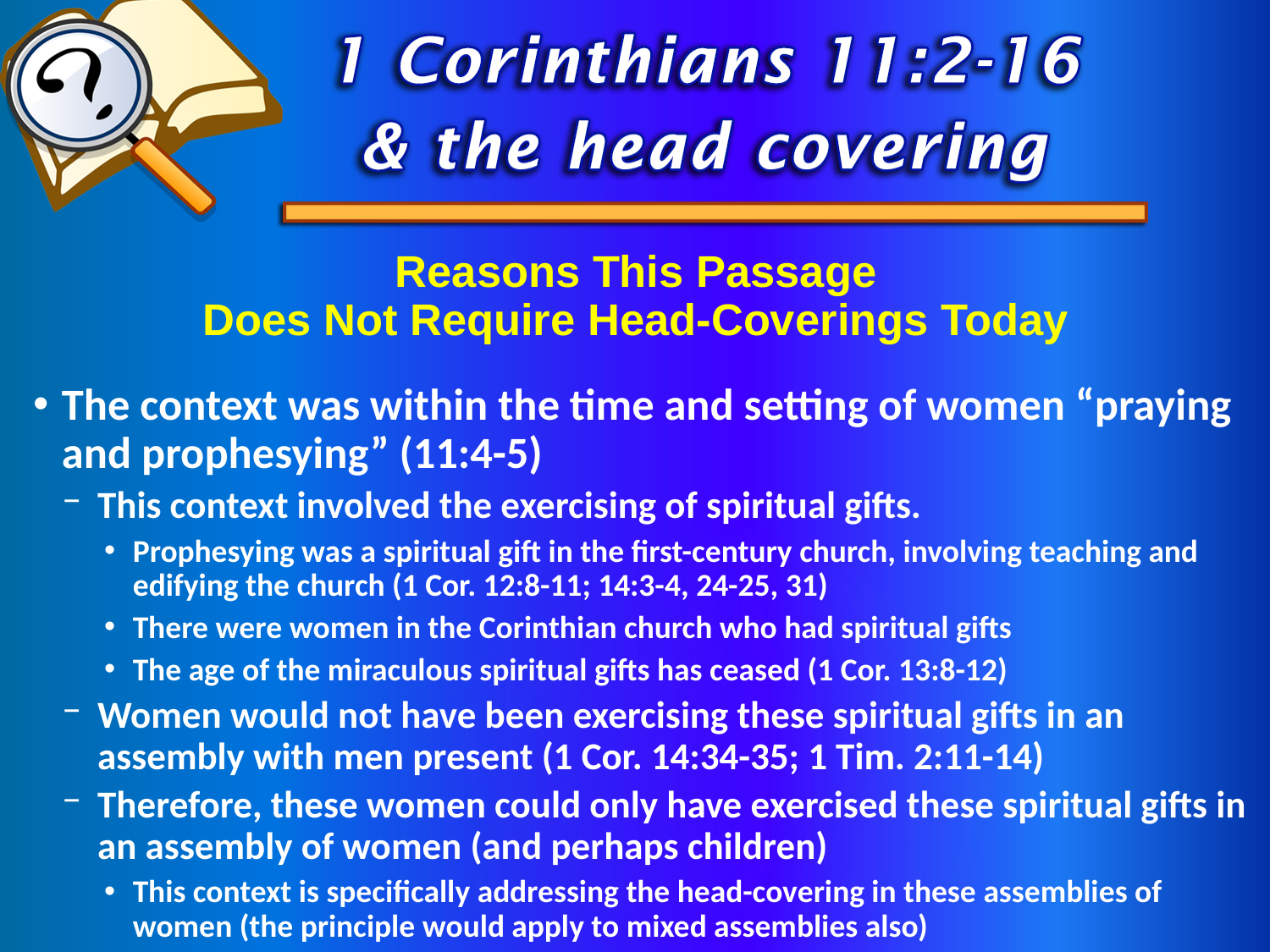

# Reasons This Passage Does Not Require Head-Coverings Today
The context was within the time and setting of women “praying and prophesying” (11:4-5)
This context involved the exercising of spiritual gifts.
Prophesying was a spiritual gift in the first-century church, involving teaching and edifying the church (1 Cor. 12:8-11; 14:3-4, 24-25, 31)
There were women in the Corinthian church who had spiritual gifts
The age of the miraculous spiritual gifts has ceased (1 Cor. 13:8-12)
Women would not have been exercising these spiritual gifts in an assembly with men present (1 Cor. 14:34-35; 1 Tim. 2:11-14)
Therefore, these women could only have exercised these spiritual gifts in an assembly of women (and perhaps children)
This context is specifically addressing the head-covering in these assemblies of women (the principle would apply to mixed assemblies also)